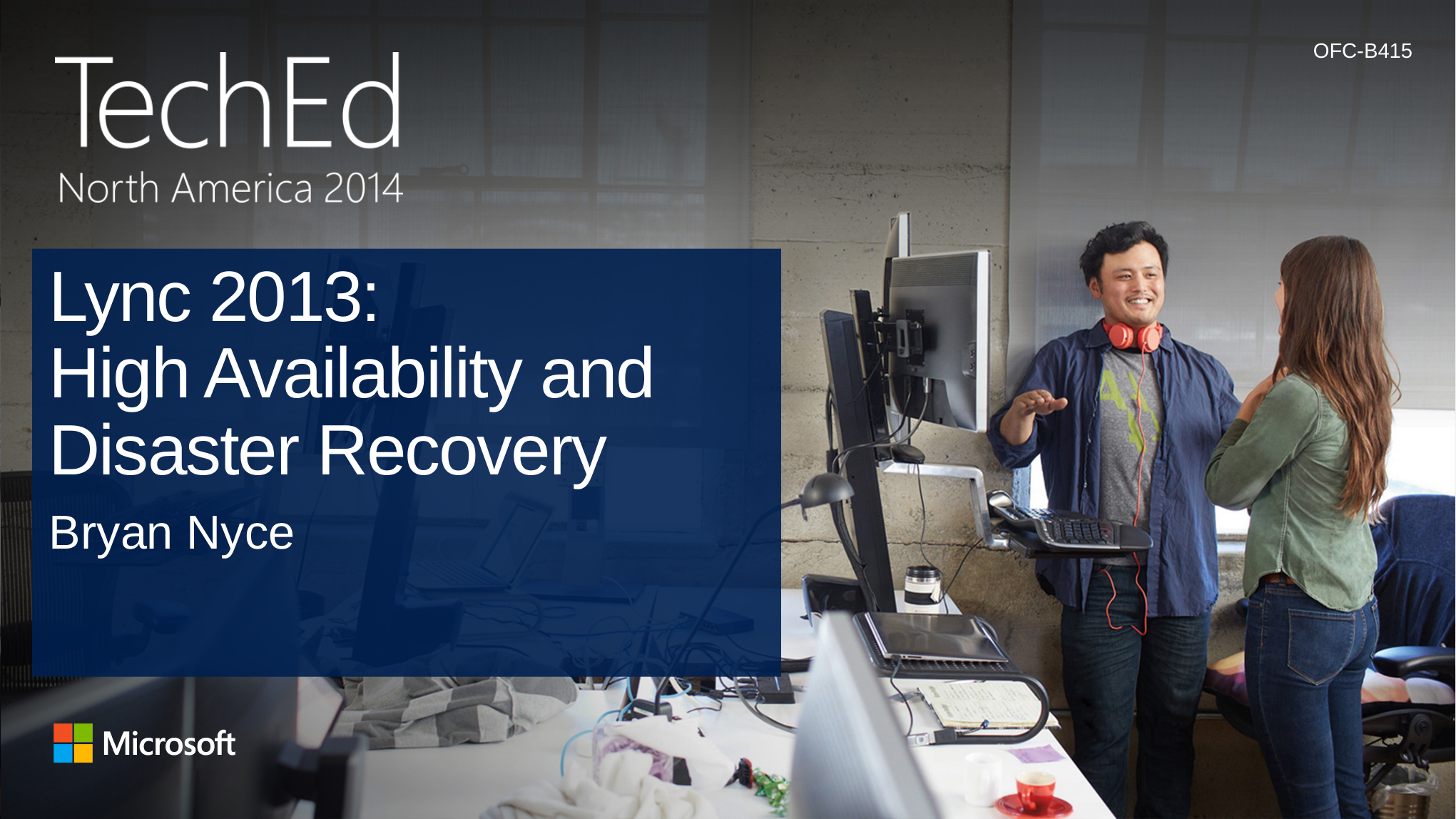

OFC-B415
# Lync 2013: High Availability and Disaster Recovery
Bryan Nyce